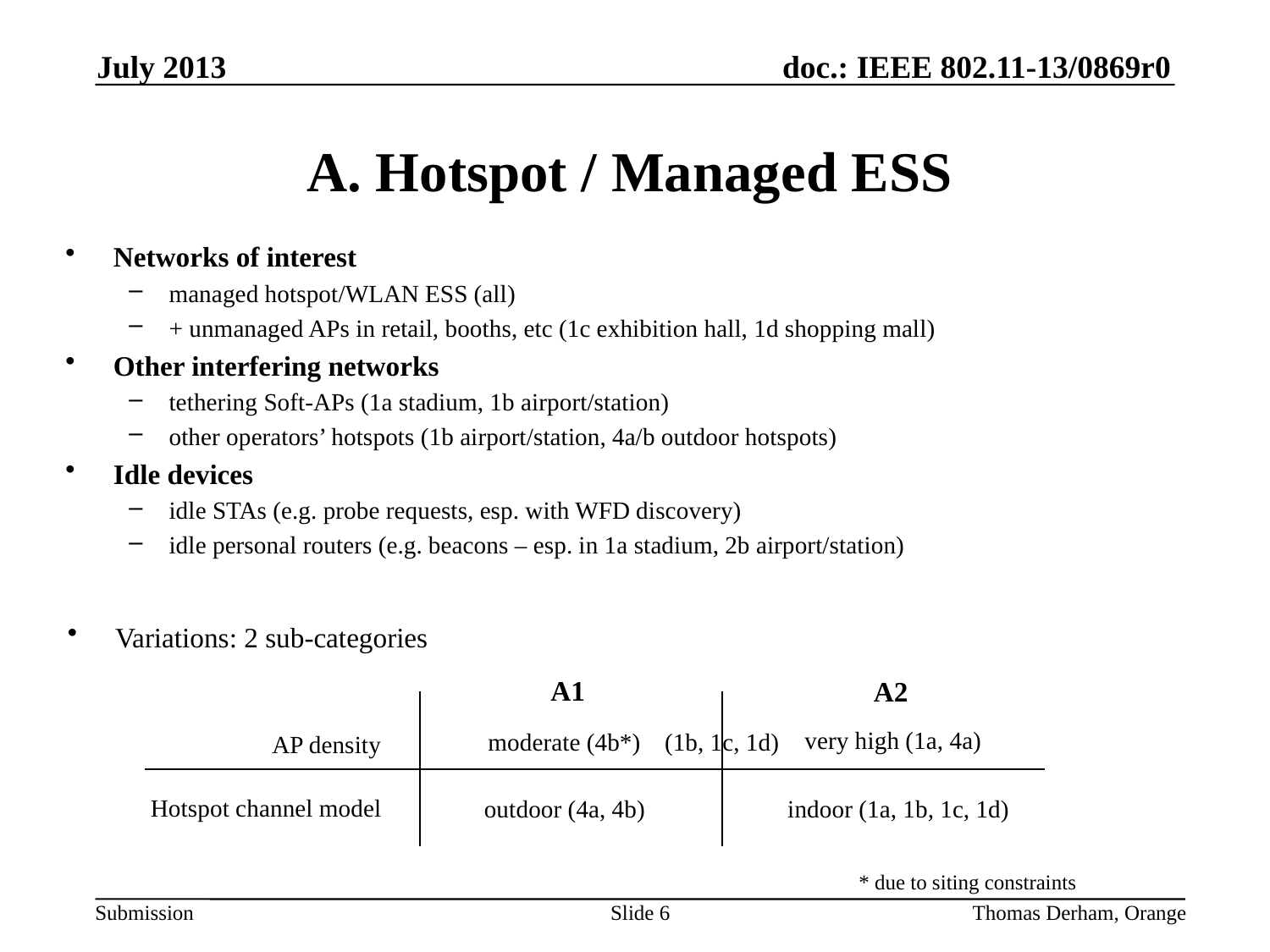

July 2013
# A. Hotspot / Managed ESS
Networks of interest
managed hotspot/WLAN ESS (all)
+ unmanaged APs in retail, booths, etc (1c exhibition hall, 1d shopping mall)
Other interfering networks
tethering Soft-APs (1a stadium, 1b airport/station)
other operators’ hotspots (1b airport/station, 4a/b outdoor hotspots)
Idle devices
idle STAs (e.g. probe requests, esp. with WFD discovery)
idle personal routers (e.g. beacons – esp. in 1a stadium, 2b airport/station)

Variations: 2 sub-categories
A1
A2
very high (1a, 4a)
moderate (4b*)
(1b, 1c, 1d)
AP density
Hotspot channel model
outdoor (4a, 4b)
indoor (1a, 1b, 1c, 1d)
* due to siting constraints
Slide 6
Thomas Derham, Orange